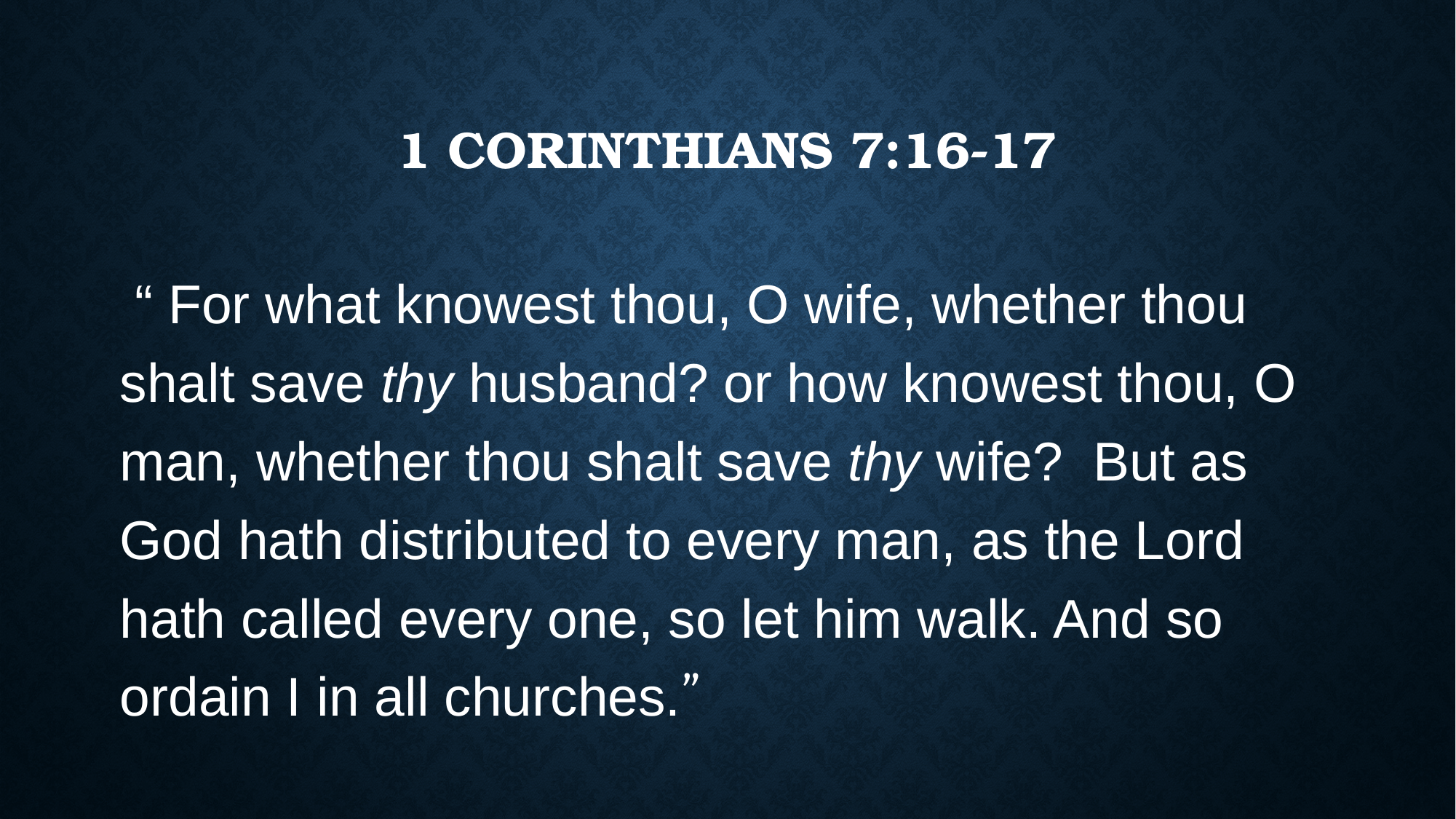

# 1 Corinthians 7:16-17
 “ For what knowest thou, O wife, whether thou shalt save thy husband? or how knowest thou, O man, whether thou shalt save thy wife?  But as God hath distributed to every man, as the Lord hath called every one, so let him walk. And so ordain I in all churches.”